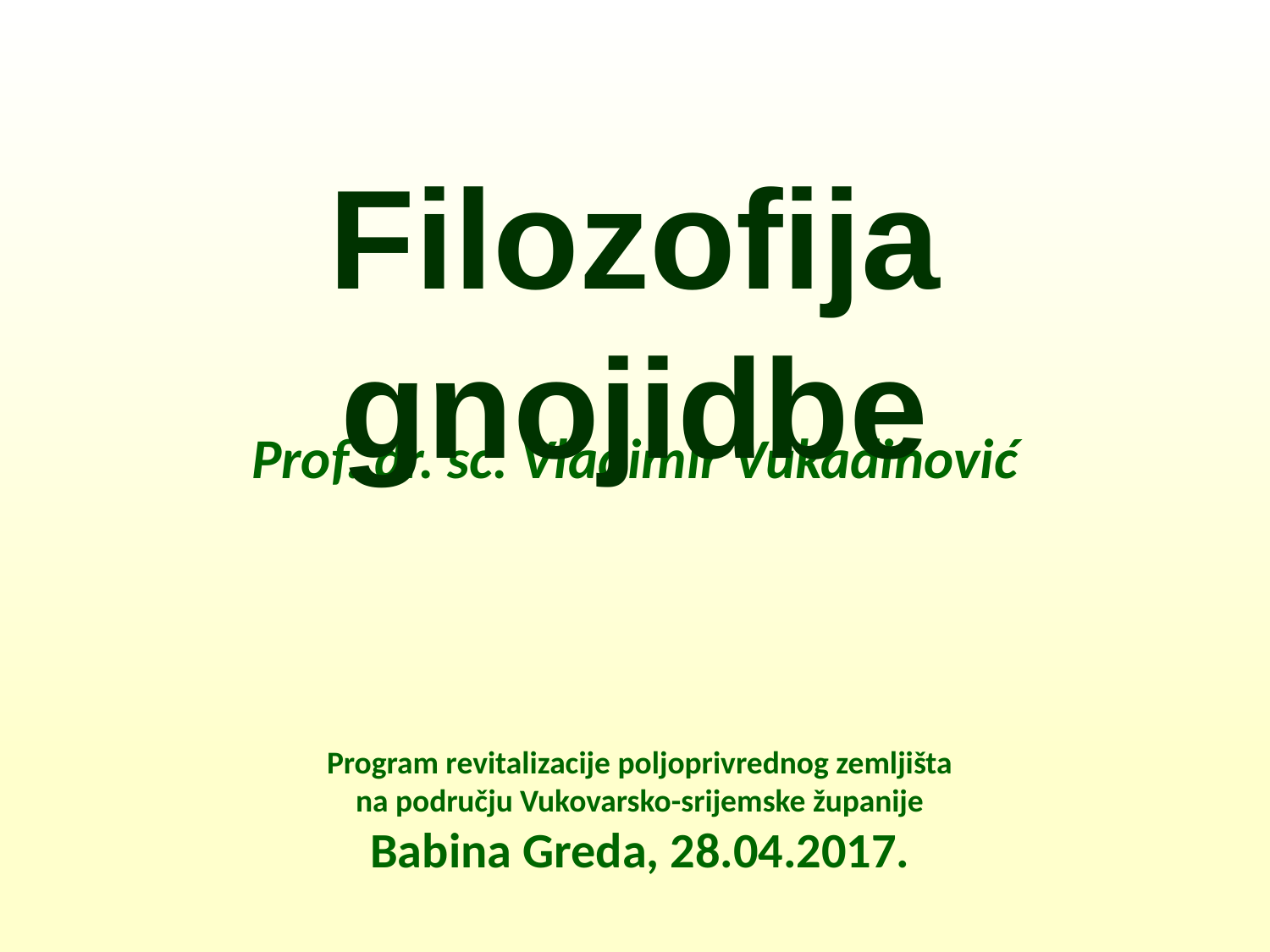

Filozofija gnojidbe
Prof. dr. sc. Vladimir Vukadinović
Program revitalizacije poljoprivrednog zemljišta
na području Vukovarsko-srijemske županije
Babina Greda, 28.04.2017.